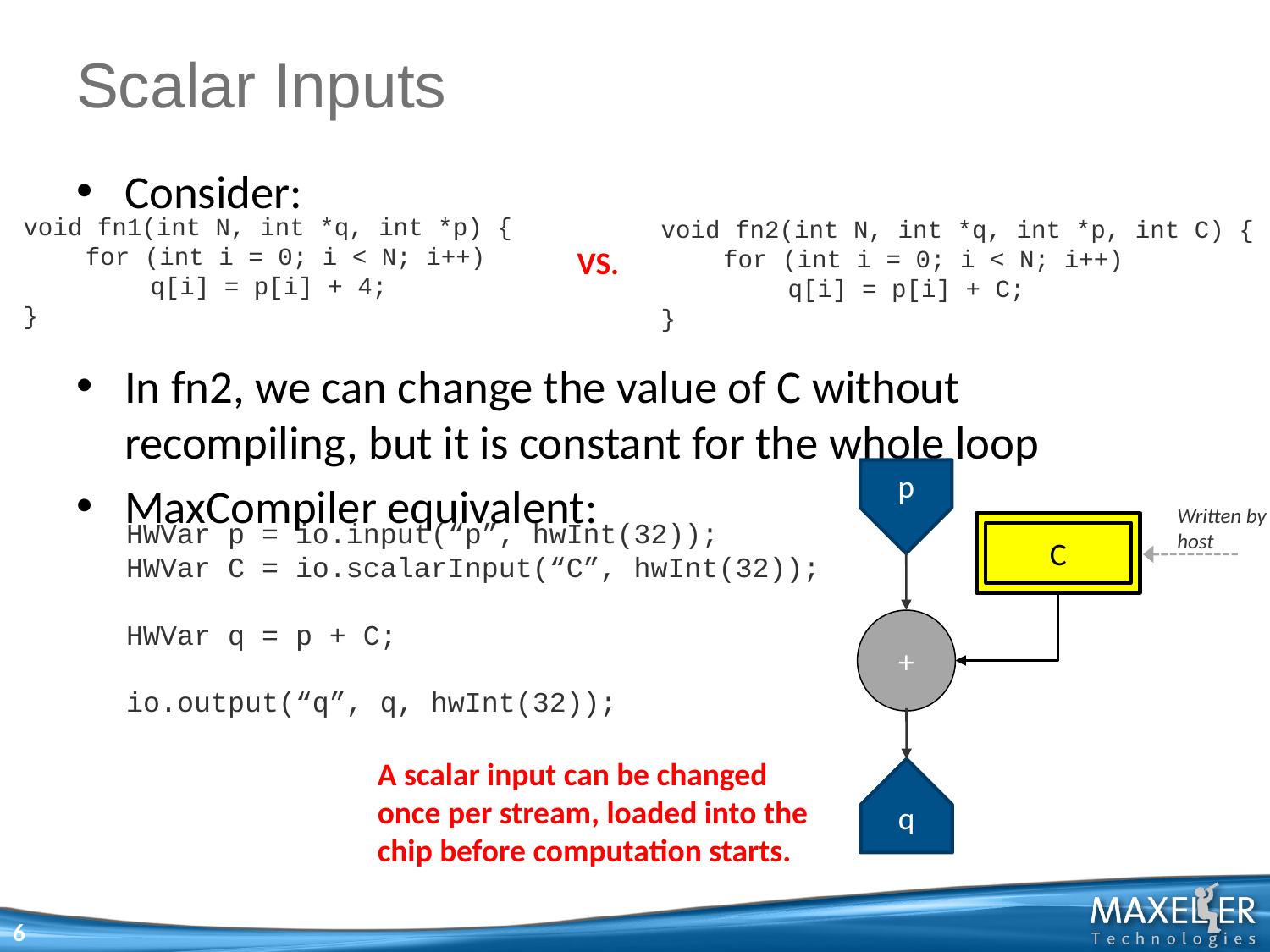

# Scalar Inputs
Consider:

In fn2, we can change the value of C without recompiling, but it is constant for the whole loop
MaxCompiler equivalent:

void fn1(int N, int *q, int *p) {
	for (int i = 0; i < N; i++)
		q[i] = p[i] + 4;
}
void fn2(int N, int *q, int *p, int C) {
	for (int i = 0; i < N; i++)
		q[i] = p[i] + C;
}
VS.
d
Written by host
HWVar p = io.input(“p”, hwInt(32));
HWVar C = io.scalarInput(“C”, hwInt(32));

HWVar q = p + C;

io.output(“q”, q, hwInt(32));

C
+
A scalar input can be changed once per stream, loaded into the chip before computation starts.
q
6